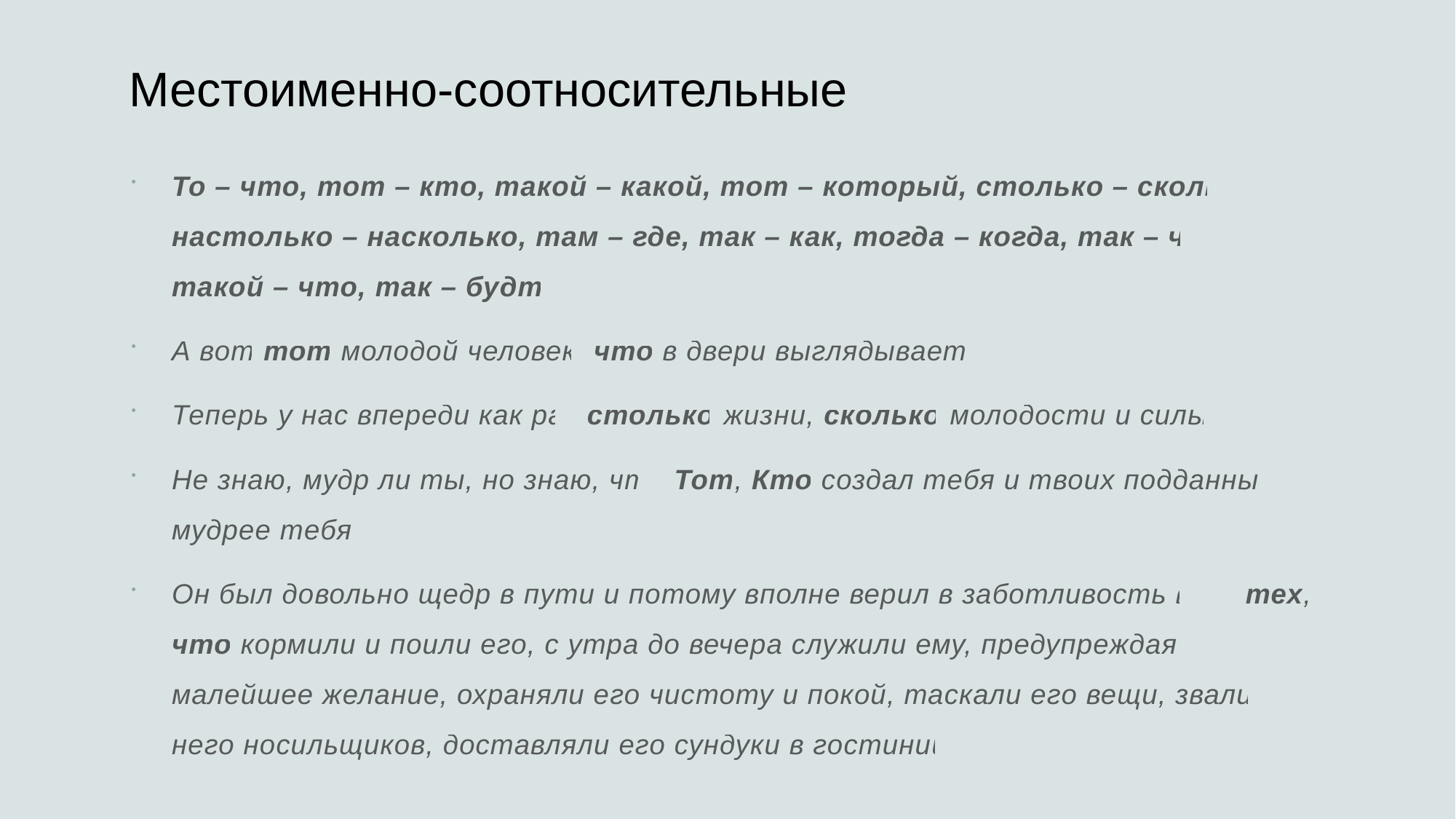

# Местоименно-соотносительные
То – что, тот – кто, такой – какой, тот – который, столько – сколько, настолько – насколько, там – где, так – как, тогда – когда, так – что, такой – что, так – будто
А вот тот молодой человек, что в двери выглядывает?
Теперь у нас впереди как раз столько жизни, сколько молодости и силы.
Не знаю, мудр ли ты, но знаю, что Тот, Кто создал тебя и твоих подданных, мудрее тебя.
Он был довольно щедр в пути и потому вполне верил в заботливость всех тех, что кормили и поили его, с утра до вечера служили ему, предупреждая его малейшее желание, охраняли его чистоту и покой, таскали его вещи, звали для него носильщиков, доставляли его сундуки в гостиницы.